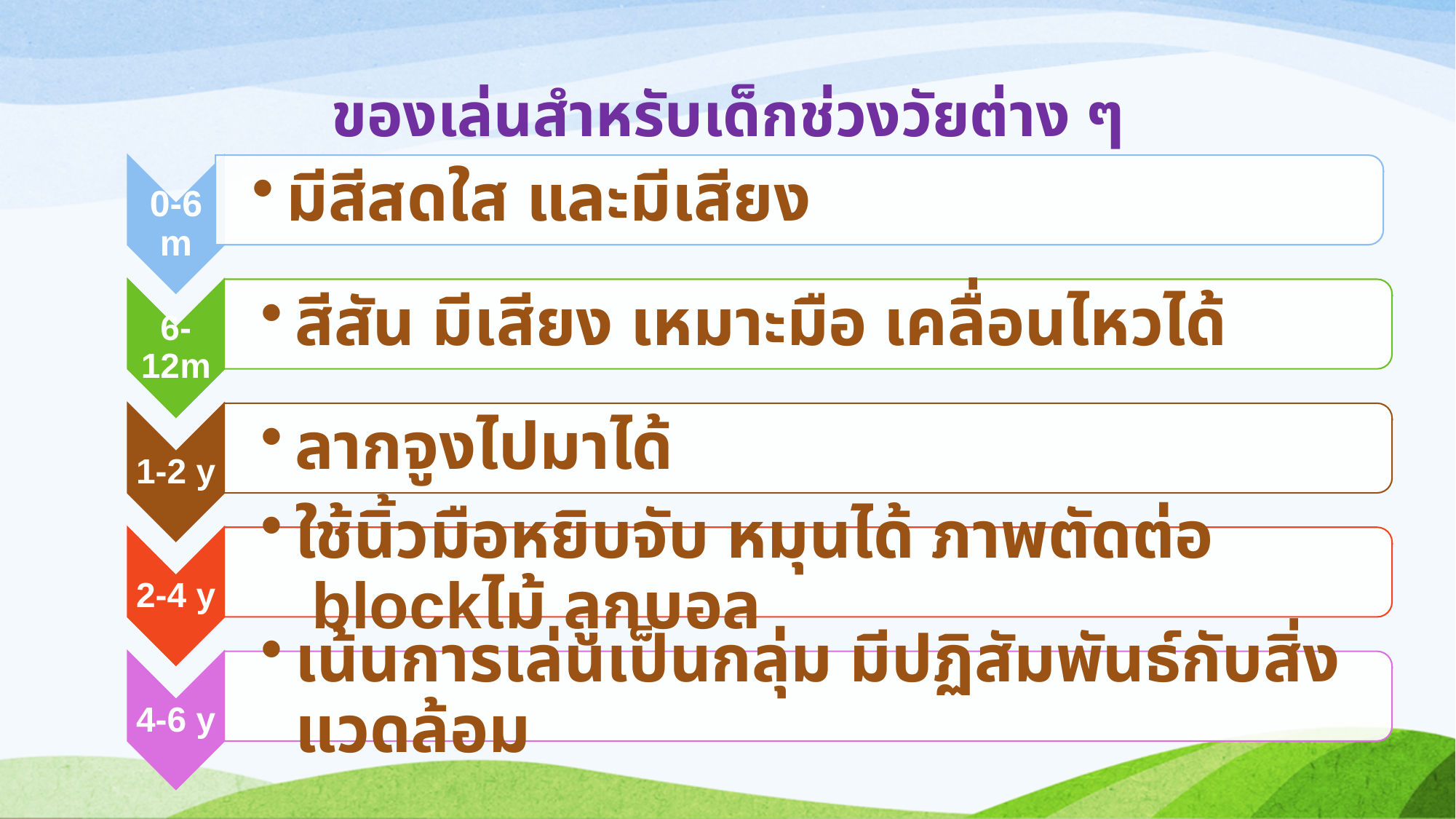

# ของเล่นสำหรับเด็กช่วงวัยต่าง ๆ
0-6 m
มีสีสดใส และมีเสียง
6-12m
สีสัน มีเสียง เหมาะมือ เคลื่อนไหวได้
1-2 y
ลากจูงไปมาได้
2-4 y
ใช้นิ้วมือหยิบจับ หมุนได้ ภาพตัดต่อ  blockไม้ ลูกบอล
4-6 y
เน้นการเล่นเป็นกลุ่ม มีปฏิสัมพันธ์กับสิ่งแวดล้อม